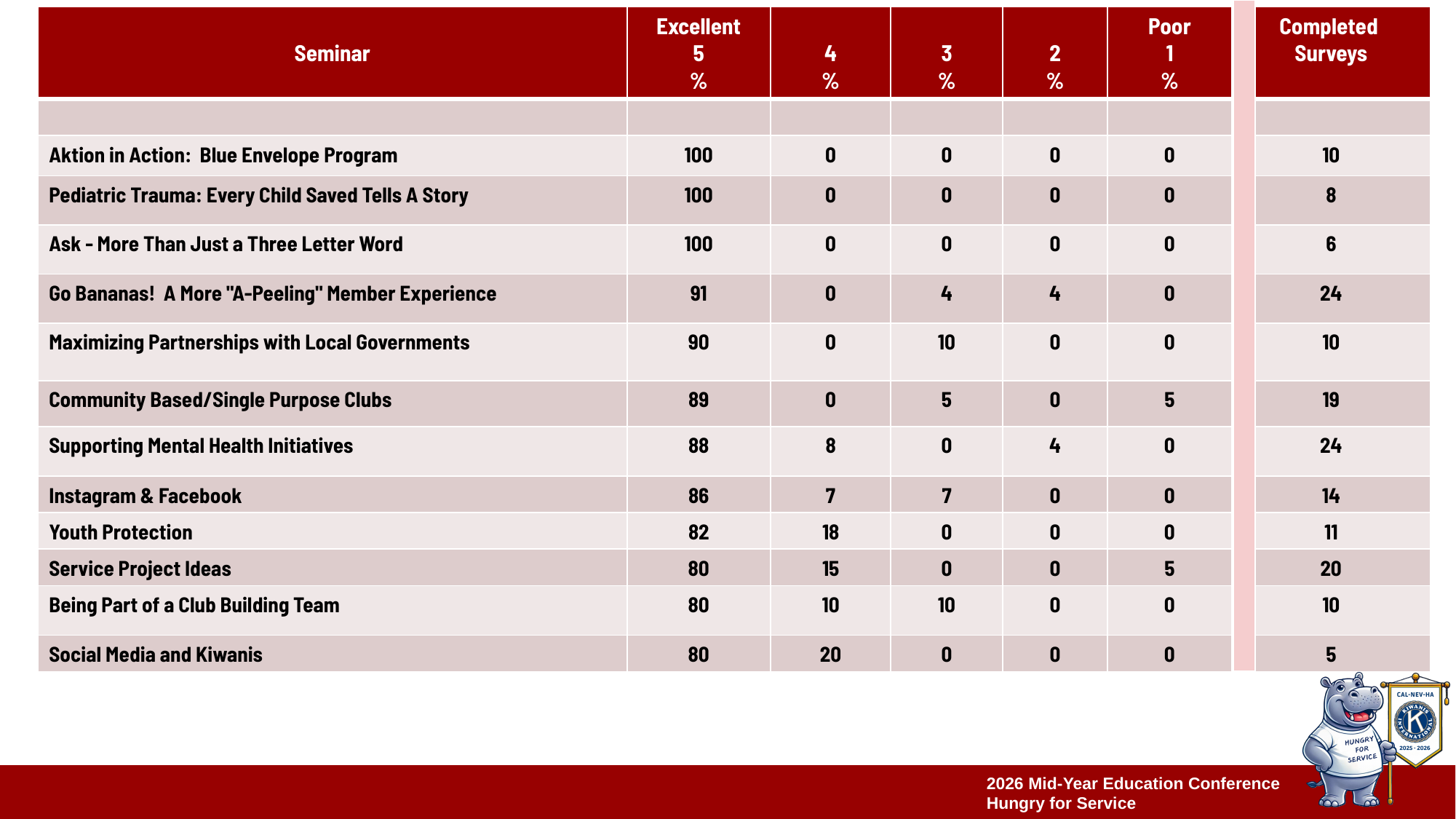

| Seminar | Excellent 5 % | 4 % | 3 % | 2 % | Poor 1 % | Completed Surveys |
| --- | --- | --- | --- | --- | --- | --- |
|  |  |  |  |  |  |  |
| Aktion in Action: Blue Envelope Program | 100 | 0 | 0 | 0 | 0 | 10 |
| Pediatric Trauma: Every Child Saved Tells A Story | 100 | 0 | 0 | 0 | 0 | 8 |
| Ask - More Than Just a Three Letter Word | 100 | 0 | 0 | 0 | 0 | 6 |
| Go Bananas! A More "A-Peeling" Member Experience | 91 | 0 | 4 | 4 | 0 | 24 |
| Maximizing Partnerships with Local Governments | 90 | 0 | 10 | 0 | 0 | 10 |
| Community Based/Single Purpose Clubs | 89 | 0 | 5 | 0 | 5 | 19 |
| Supporting Mental Health Initiatives | 88 | 8 | 0 | 4 | 0 | 24 |
| Instagram & Facebook | 86 | 7 | 7 | 0 | 0 | 14 |
| Youth Protection | 82 | 18 | 0 | 0 | 0 | 11 |
| Service Project Ideas | 80 | 15 | 0 | 0 | 5 | 20 |
| Being Part of a Club Building Team | 80 | 10 | 10 | 0 | 0 | 10 |
| Social Media and Kiwanis | 80 | 20 | 0 | 0 | 0 | 5 |